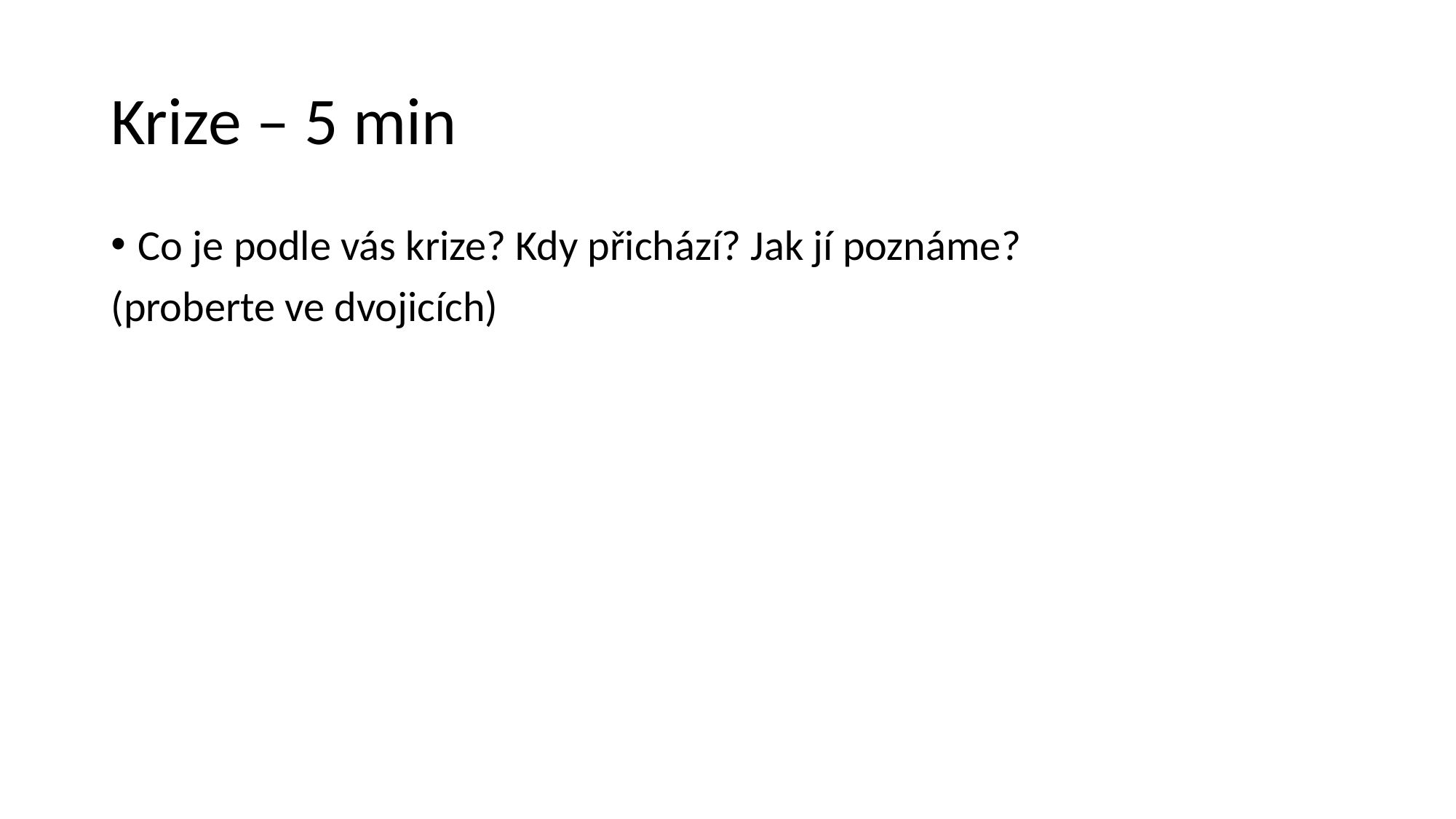

# Krize – 5 min
Co je podle vás krize? Kdy přichází? Jak jí poznáme?
(proberte ve dvojicích)